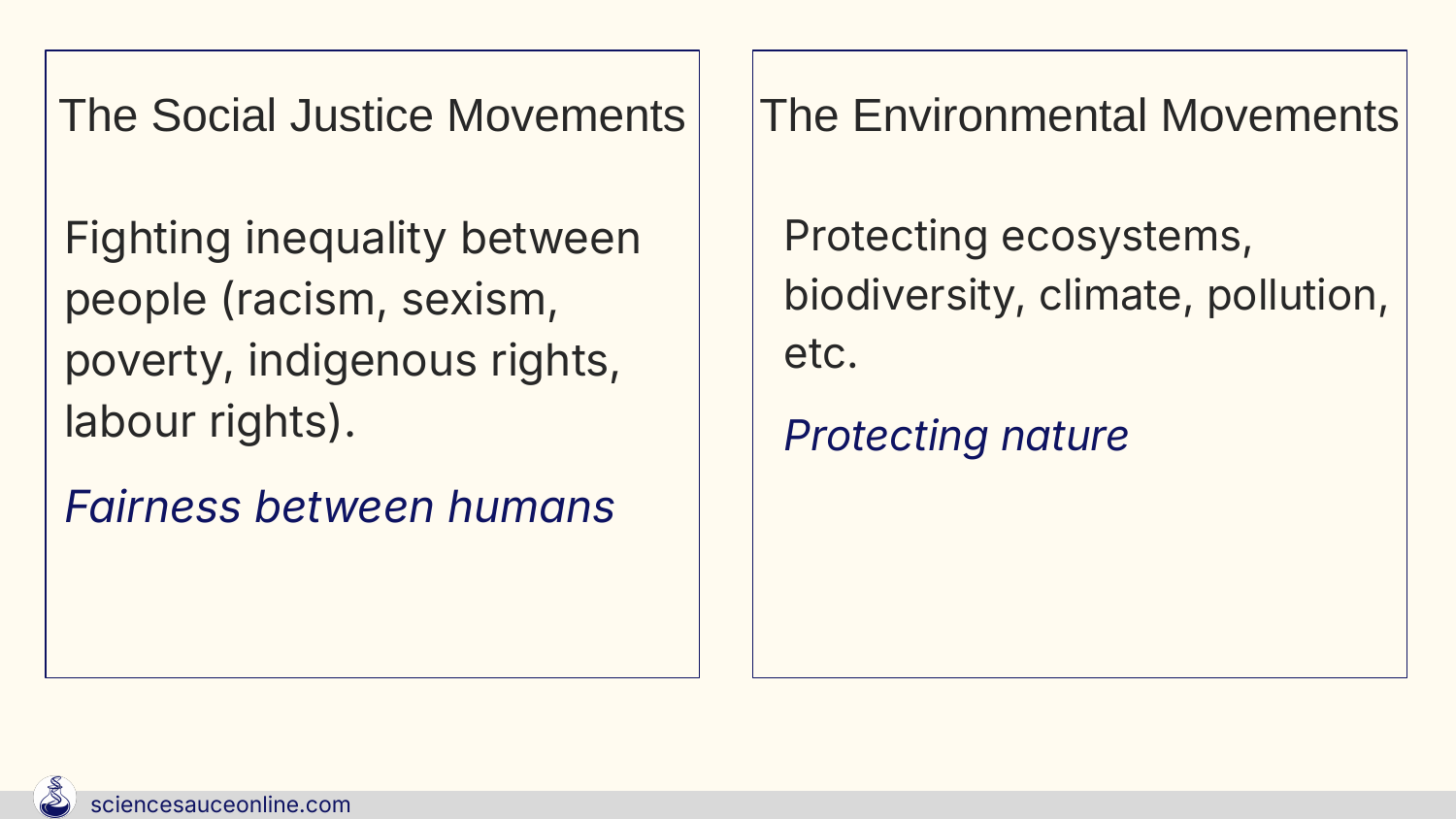

# The Social Justice Movements
The Environmental Movements
Fighting inequality between people (racism, sexism, poverty, indigenous rights, labour rights).
Fairness between humans
Protecting ecosystems, biodiversity, climate, pollution, etc.
Protecting nature